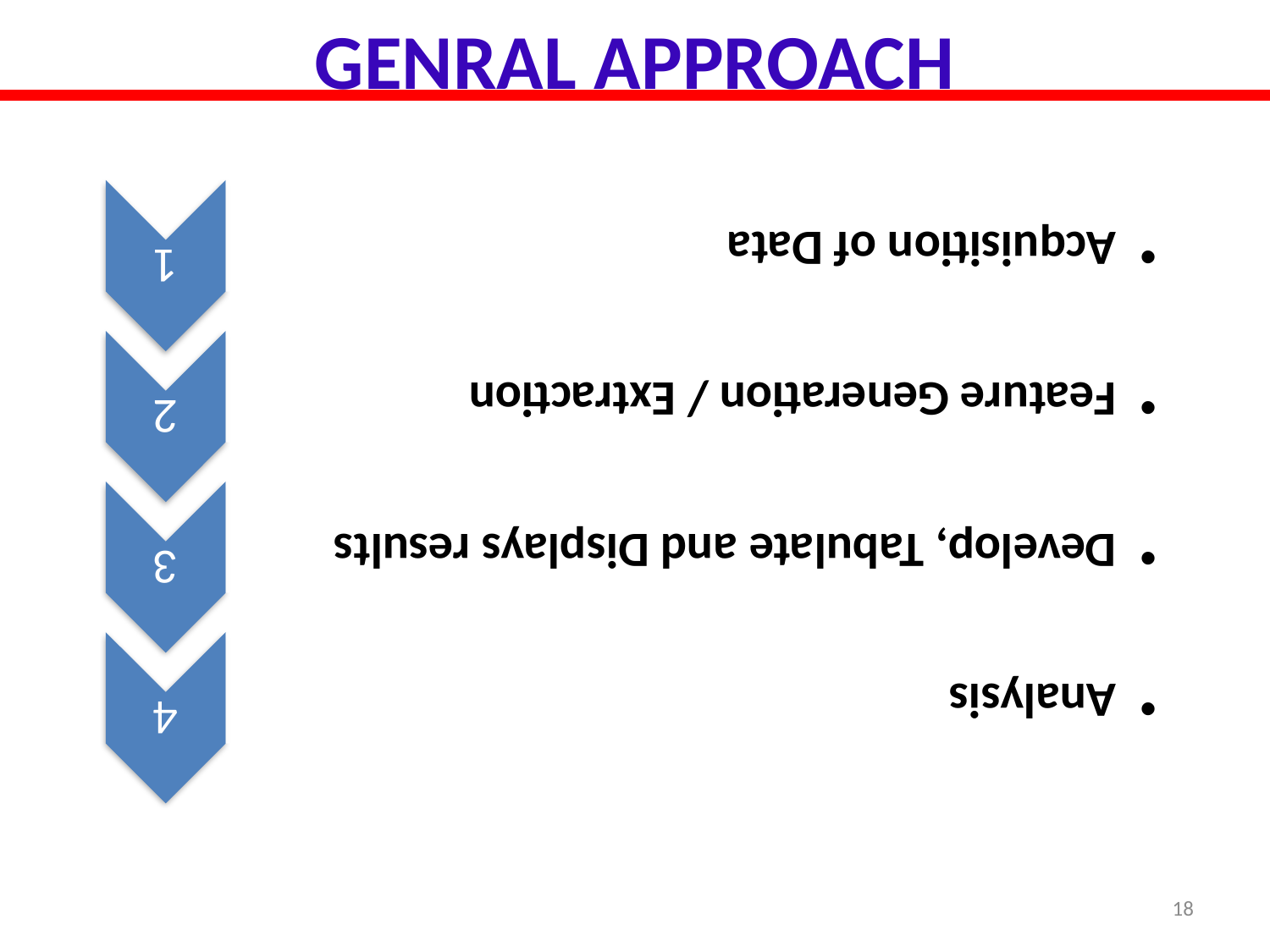

GENRAL APPROACH
1
Acquisition of Data
2
Feature Generation / Extraction
3
Develop, Tabulate and Displays results
4
Analysis
18